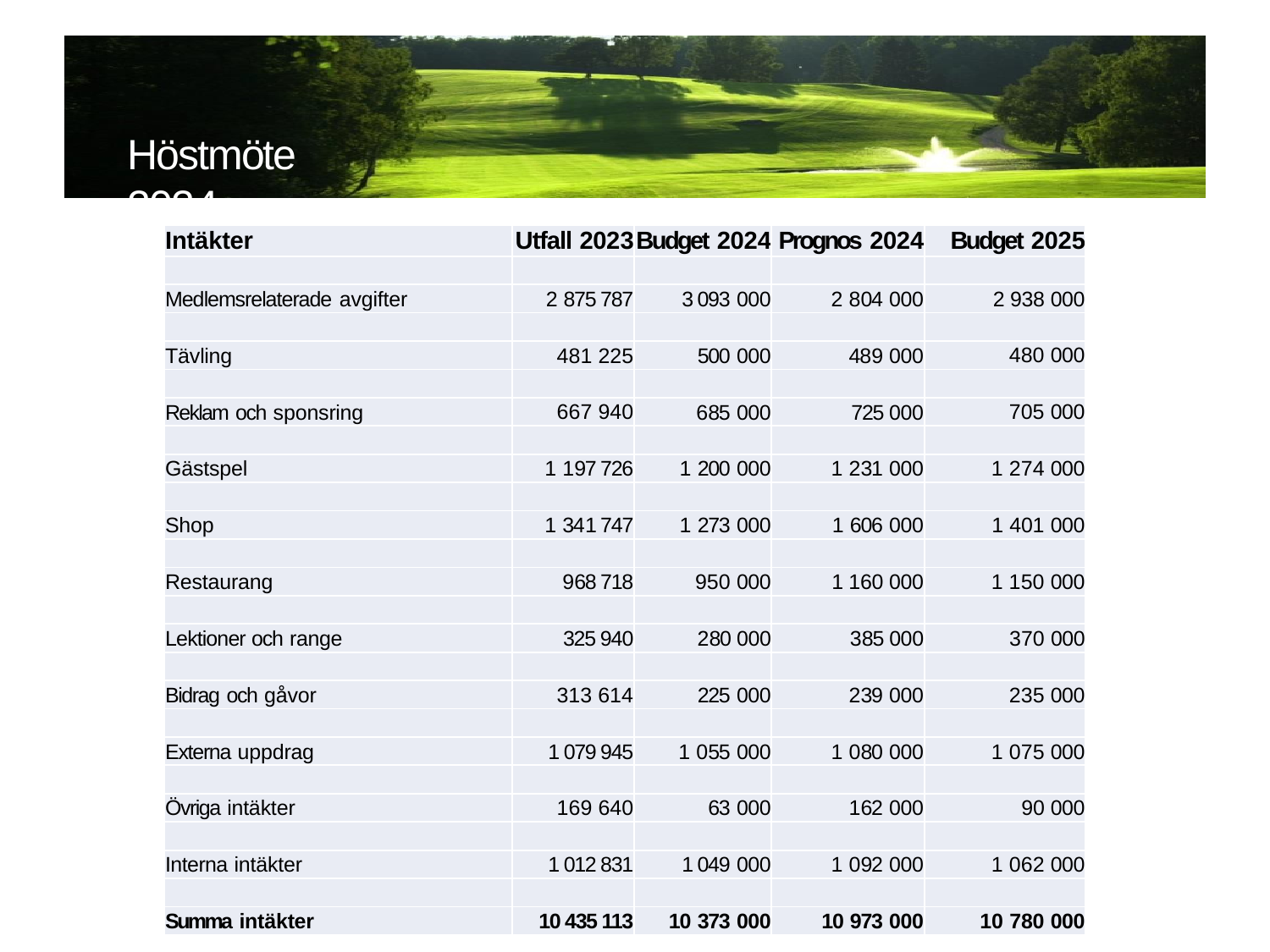

# Höstmöte 2024
| Intäkter | Utfall 2023 | Budget 2024 | Prognos 2024 | Budget 2025 |
| --- | --- | --- | --- | --- |
|  |  |  |  |  |
| Medlemsrelaterade avgifter | 2 875 787 | 3 093 000 | 2 804 000 | 2 938 000 |
|  |  |  |  |  |
| Tävling | 481 225 | 500 000 | 489 000 | 480 000 |
|  |  |  |  |  |
| Reklam och sponsring | 667 940 | 685 000 | 725 000 | 705 000 |
|  |  |  |  |  |
| Gästspel | 1 197 726 | 1 200 000 | 1 231 000 | 1 274 000 |
|  |  |  |  |  |
| Shop | 1 341 747 | 1 273 000 | 1 606 000 | 1 401 000 |
|  |  |  |  |  |
| Restaurang | 968 718 | 950 000 | 1 160 000 | 1 150 000 |
|  |  |  |  |  |
| Lektioner och range | 325 940 | 280 000 | 385 000 | 370 000 |
|  |  |  |  |  |
| Bidrag och gåvor | 313 614 | 225 000 | 239 000 | 235 000 |
|  |  |  |  |  |
| Externa uppdrag | 1 079 945 | 1 055 000 | 1 080 000 | 1 075 000 |
|  |  |  |  |  |
| Övriga intäkter | 169 640 | 63 000 | 162 000 | 90 000 |
|  |  |  |  |  |
| Interna intäkter | 1 012 831 | 1 049 000 | 1 092 000 | 1 062 000 |
|  |  |  |  |  |
| Summa intäkter | 10 435 113 | 10 373 000 | 10 973 000 | 10 780 000 |